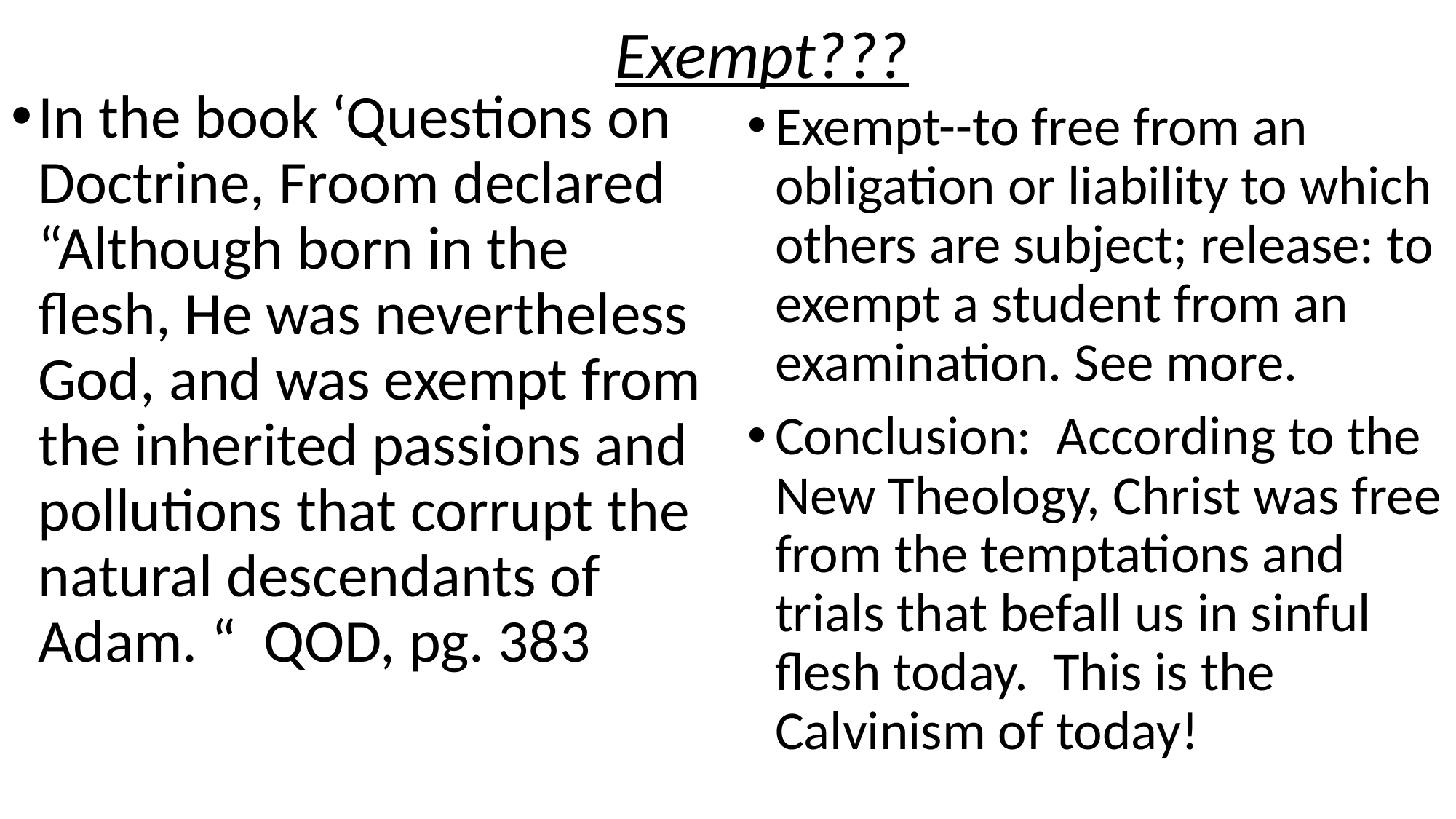

# Exempt???
In the book ‘Questions on Doctrine, Froom declared “Although born in the flesh, He was nevertheless God, and was exempt from the inherited passions and pollutions that corrupt the natural descendants of Adam. “  QOD, pg. 383

Exempt--to free from an obligation or liability to which others are subject; release: to exempt a student from an examination. See more.
Conclusion:  According to the New Theology, Christ was free from the temptations and trials that befall us in sinful flesh today.  This is the Calvinism of today!